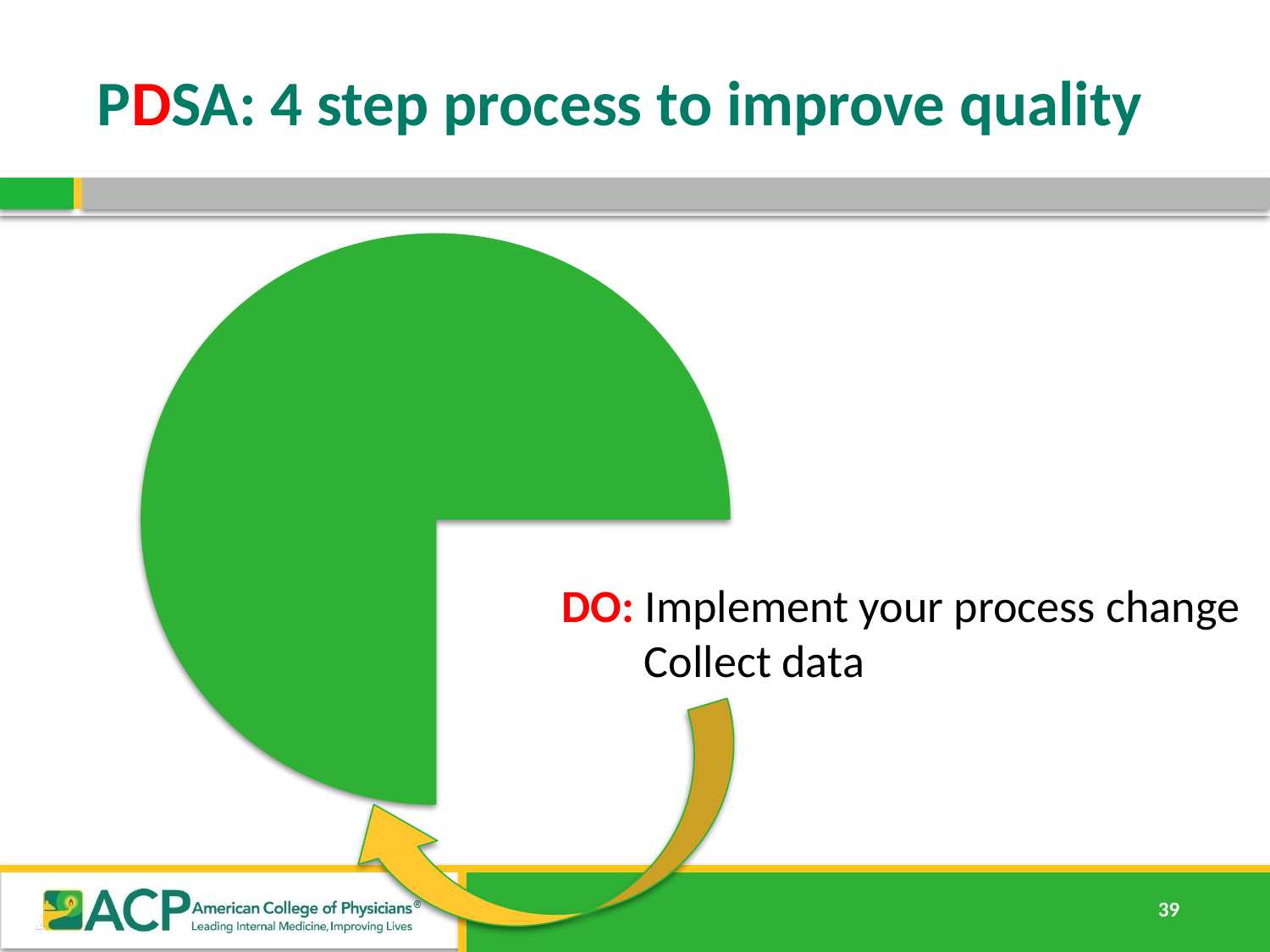

# PDSA: 4 step process to improve quality

				DO: Implement your process change				        Collect data